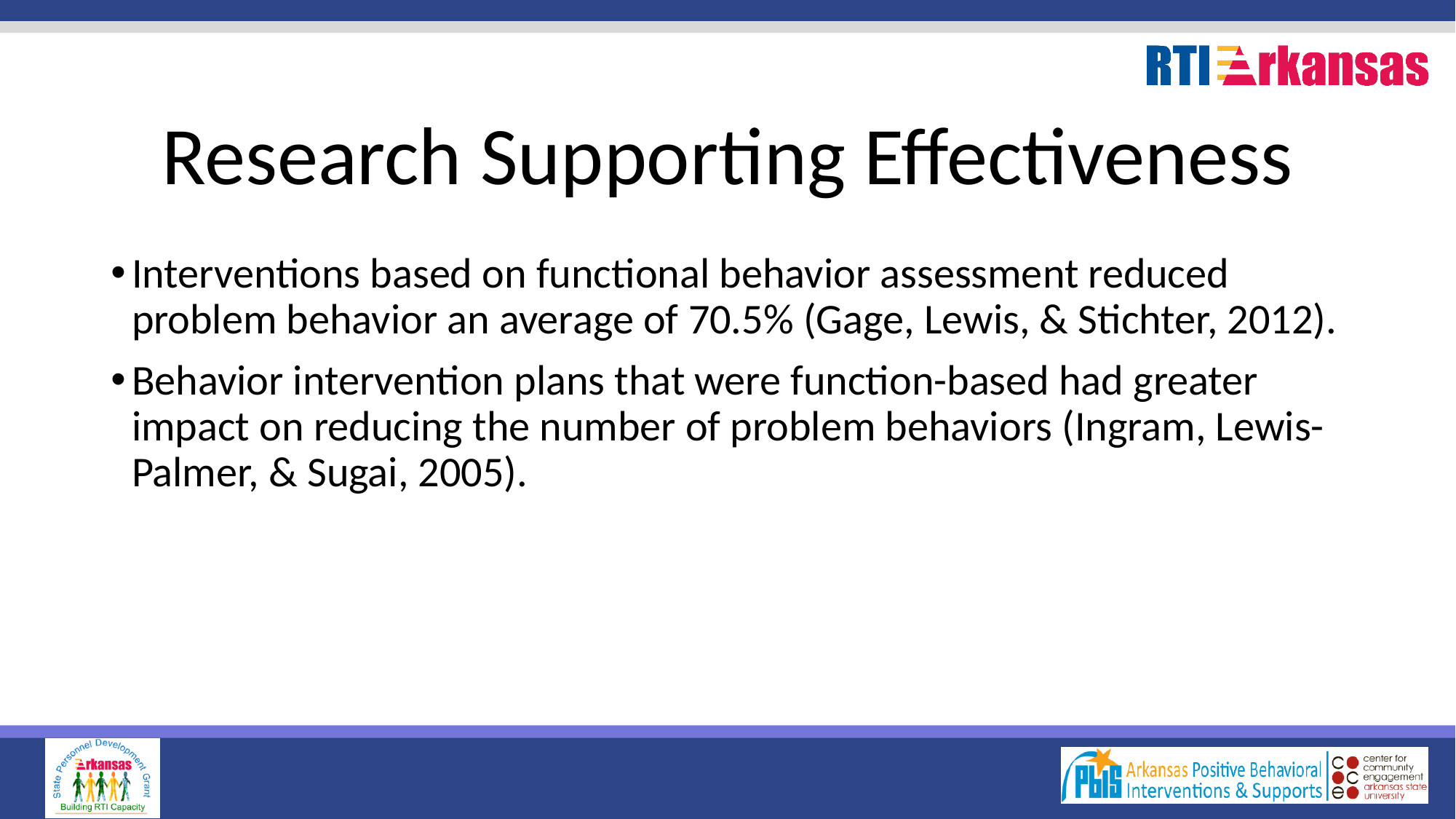

# Research Supporting Effectiveness
Interventions based on functional behavior assessment reduced problem behavior an average of 70.5% (Gage, Lewis, & Stichter, 2012).
Behavior intervention plans that were function-based had greater impact on reducing the number of problem behaviors (Ingram, Lewis-Palmer, & Sugai, 2005).